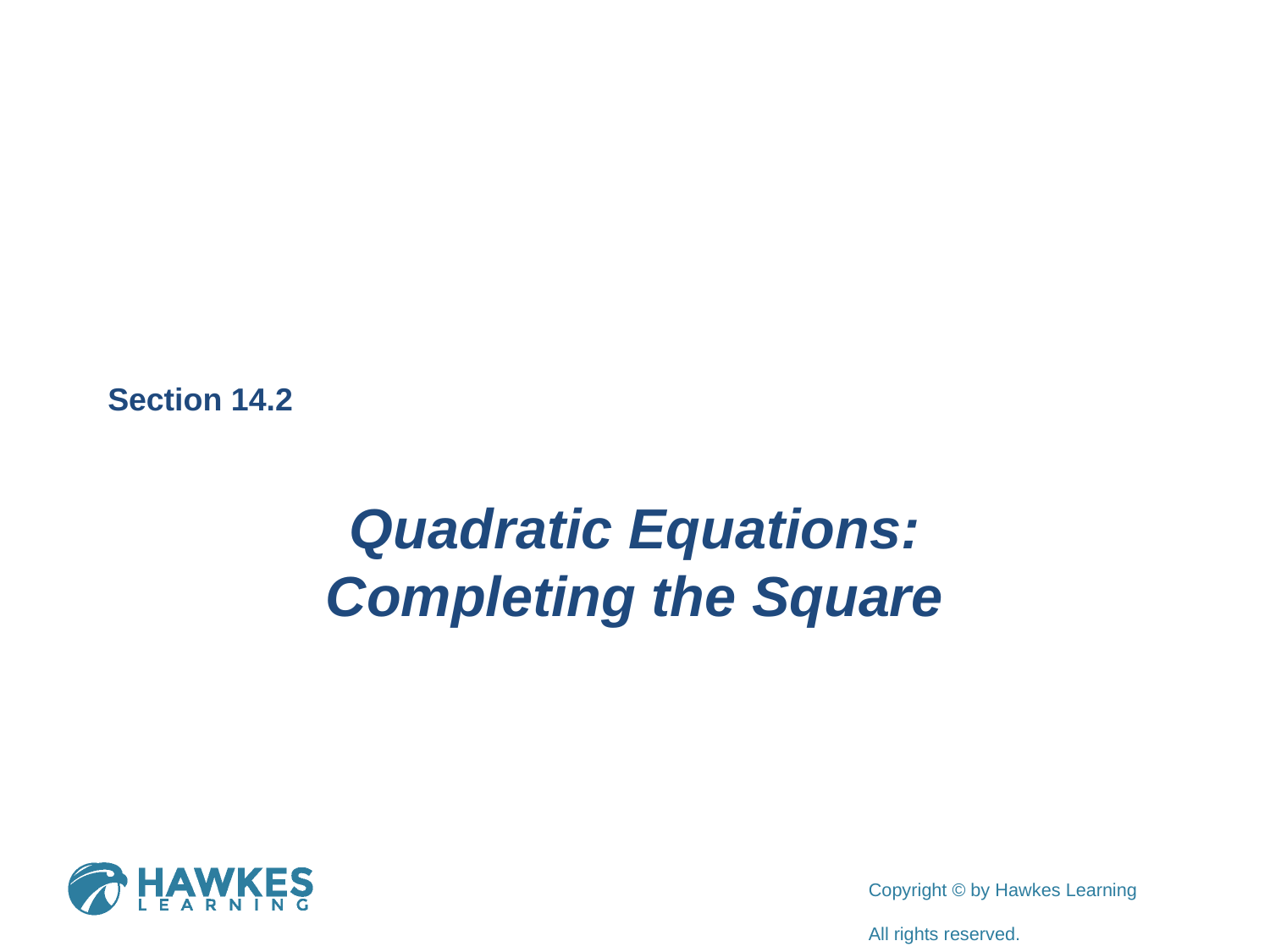

Section 14.2
Quadratic Equations: Completing the Square